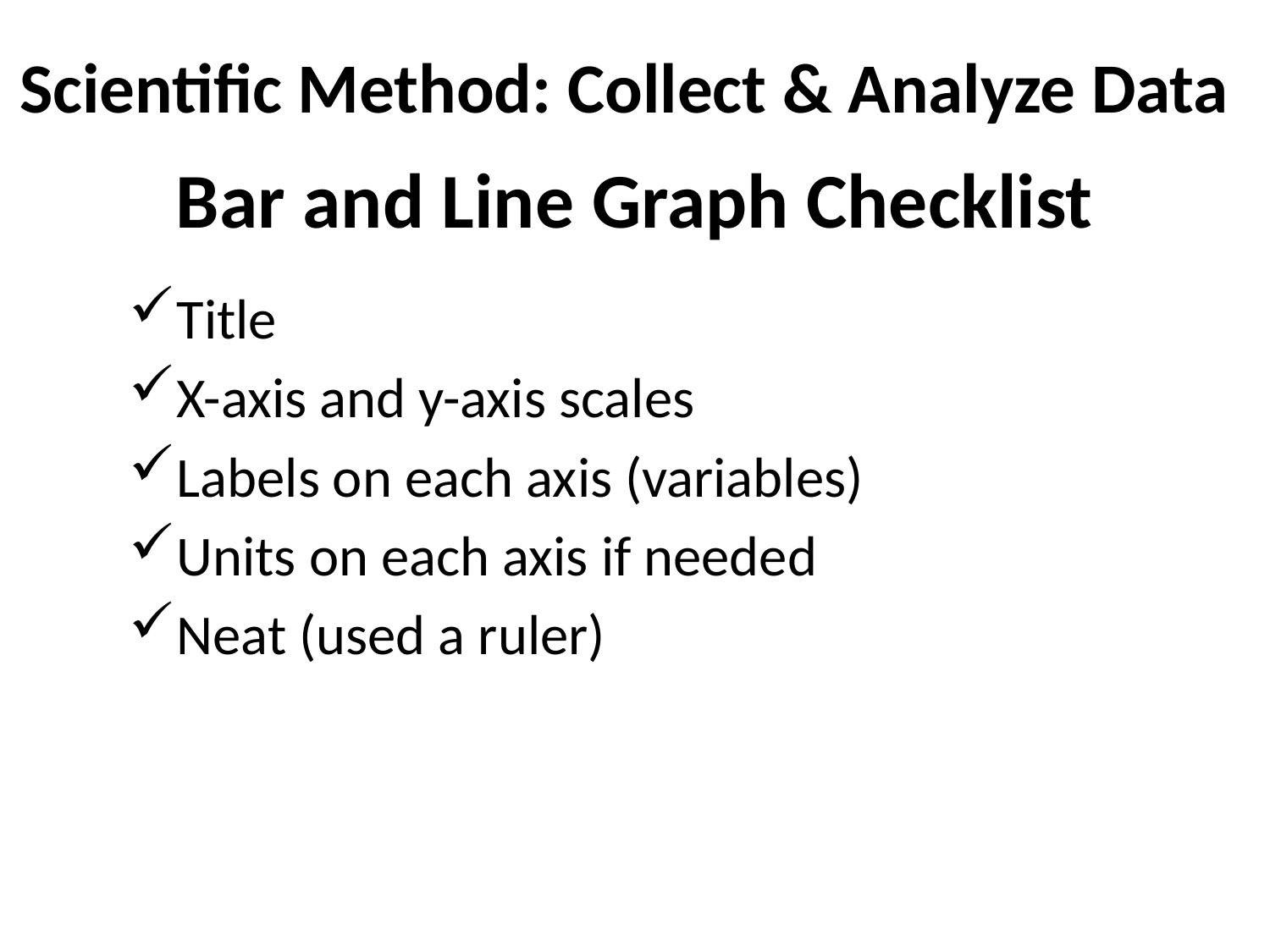

Scientific Method: Collect & Analyze Data
# Bar and Line Graph Checklist
Title
X-axis and y-axis scales
Labels on each axis (variables)
Units on each axis if needed
Neat (used a ruler)